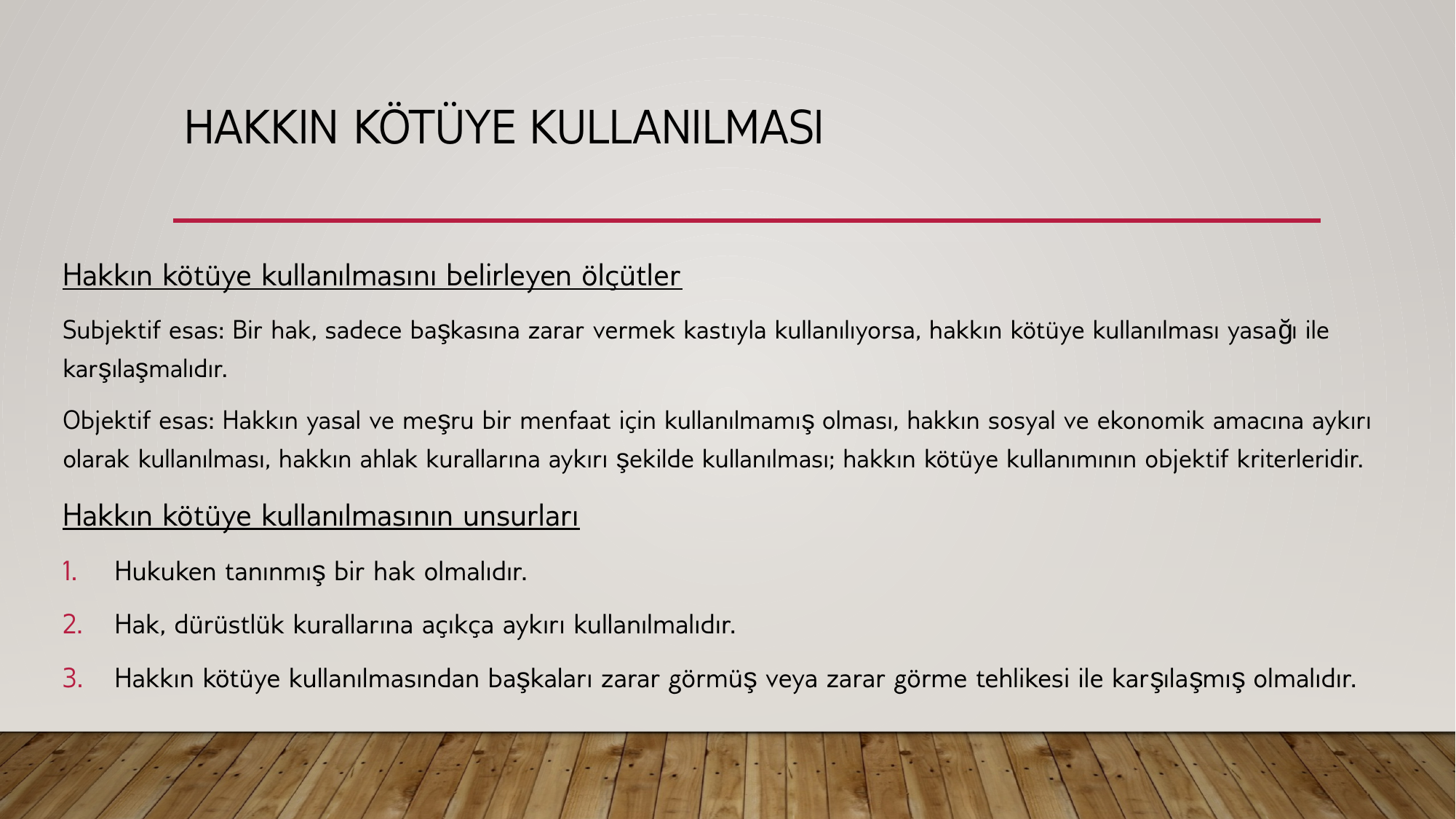

# Hakkın kötüye kullanılması
Hakkın kötüye kullanılmasını belirleyen ölçütler
Subjektif esas: Bir hak, sadece başkasına zarar vermek kastıyla kullanılıyorsa, hakkın kötüye kullanılması yasağı ile karşılaşmalıdır.
Objektif esas: Hakkın yasal ve meşru bir menfaat için kullanılmamış olması, hakkın sosyal ve ekonomik amacına aykırı olarak kullanılması, hakkın ahlak kurallarına aykırı şekilde kullanılması; hakkın kötüye kullanımının objektif kriterleridir.
Hakkın kötüye kullanılmasının unsurları
Hukuken tanınmış bir hak olmalıdır.
Hak, dürüstlük kurallarına açıkça aykırı kullanılmalıdır.
Hakkın kötüye kullanılmasından başkaları zarar görmüş veya zarar görme tehlikesi ile karşılaşmış olmalıdır.